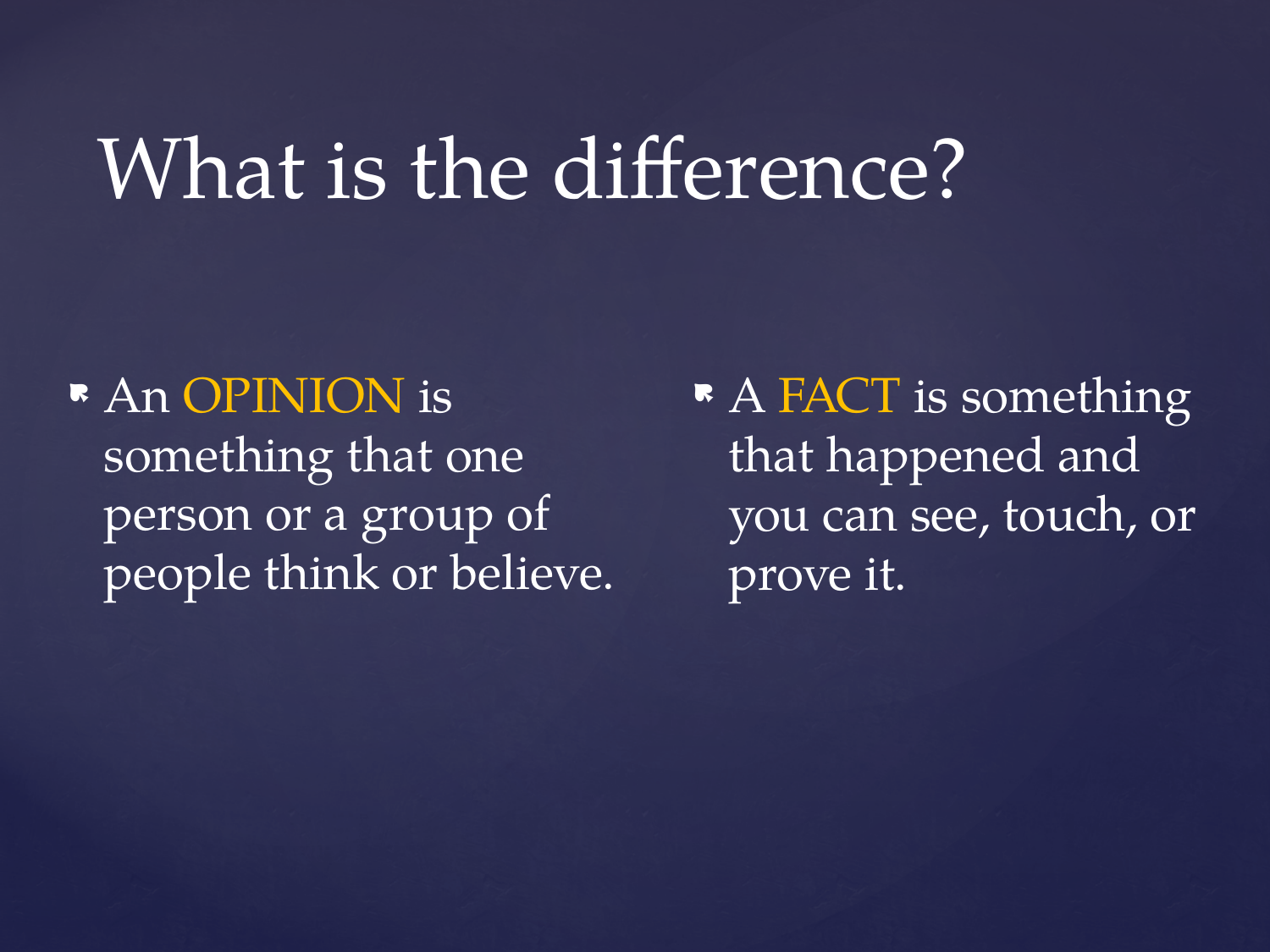

# What is the difference?
An OPINION is something that one person or a group of people think or believe.
A FACT is something that happened and you can see, touch, or prove it.